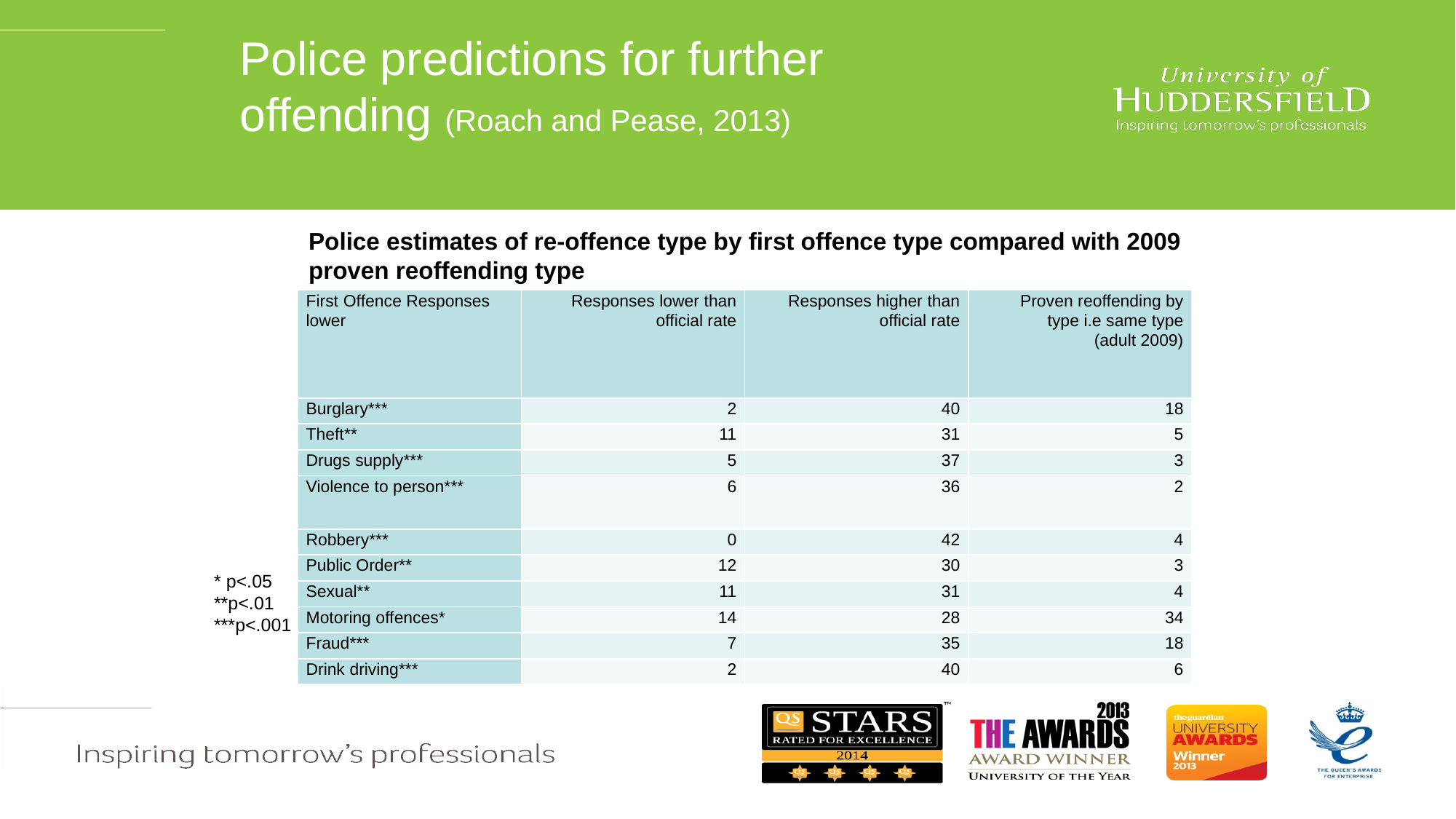

# Police predictions for further offending (Roach and Pease, 2013)
Police estimates of re-offence type by first offence type compared with 2009 proven reoffending type
| First Offence Responses lower | Responses lower than official rate | Responses higher than official rate | Proven reoffending by type i.e same type (adult 2009) |
| --- | --- | --- | --- |
| Burglary\*\*\* | 2 | 40 | 18 |
| Theft\*\* | 11 | 31 | 5 |
| Drugs supply\*\*\* | 5 | 37 | 3 |
| Violence to person\*\*\* | 6 | 36 | 2 |
| Robbery\*\*\* | 0 | 42 | 4 |
| Public Order\*\* | 12 | 30 | 3 |
| Sexual\*\* | 11 | 31 | 4 |
| Motoring offences\* | 14 | 28 | 34 |
| Fraud\*\*\* | 7 | 35 | 18 |
| Drink driving\*\*\* | 2 | 40 | 6 |
* p<.05 **p<.01 ***p<.001